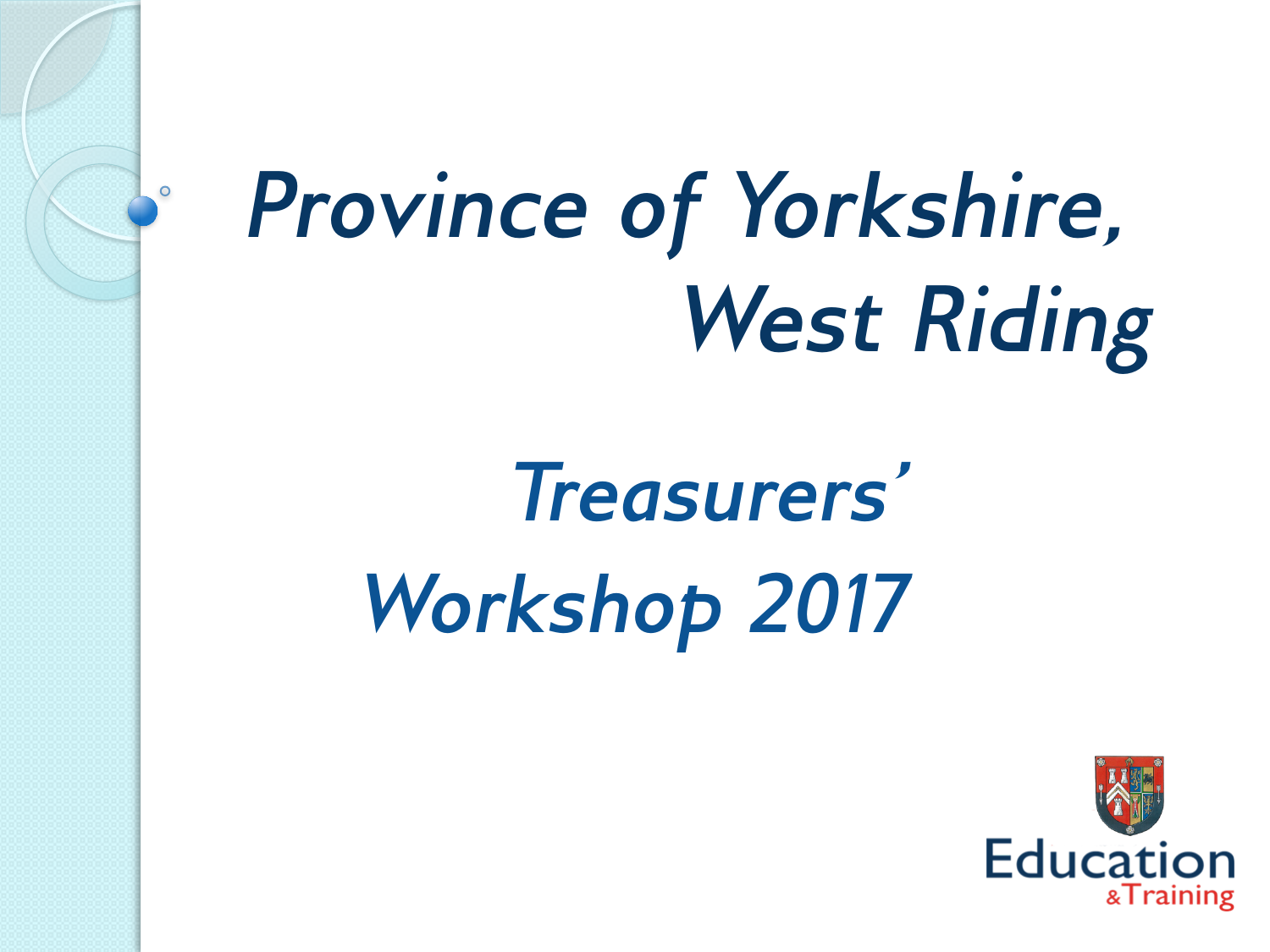

# Province of Yorkshire, West Riding
Treasurers’
Workshop 2017